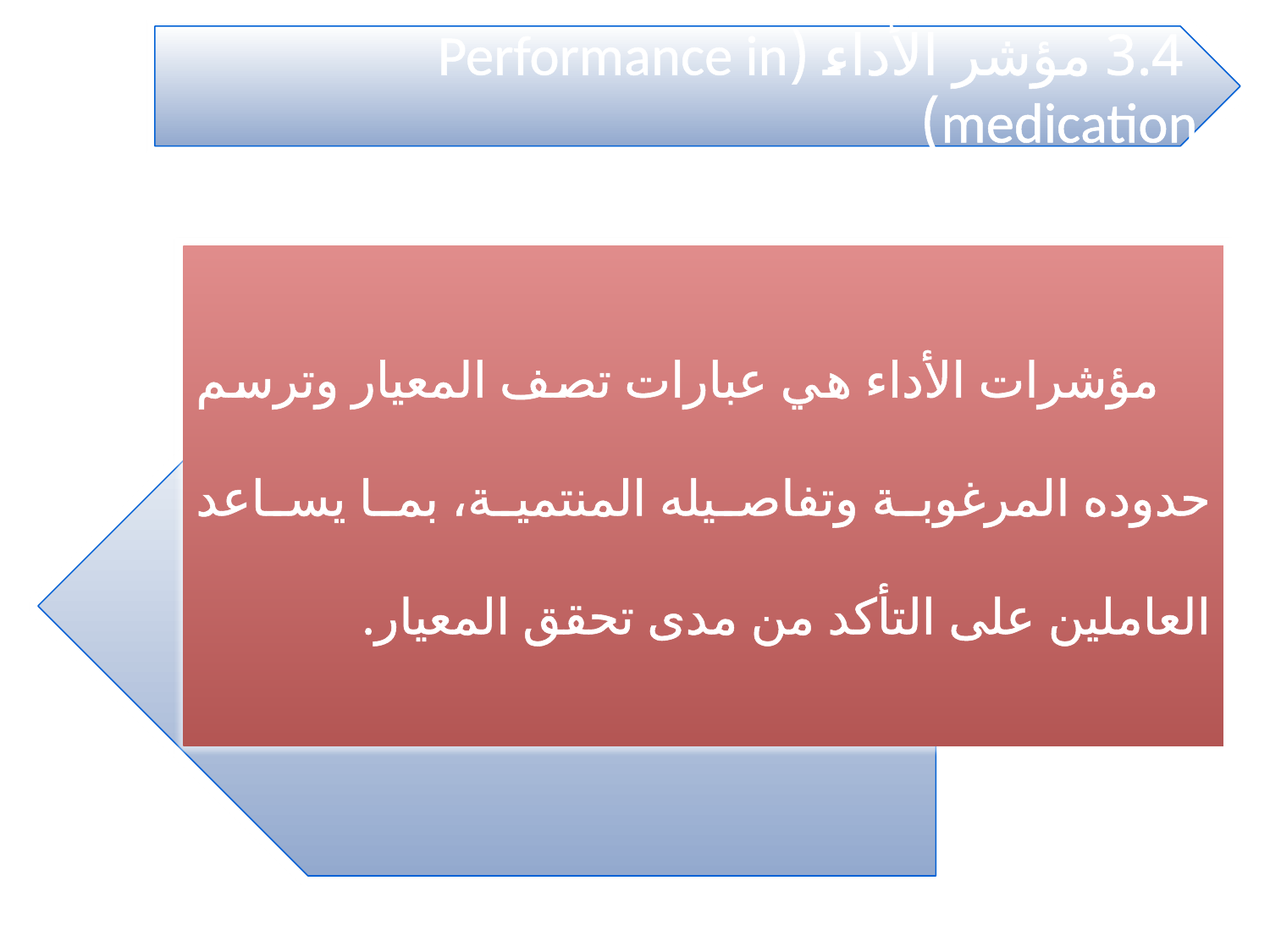

3.4 مؤشر الأداء (Performance in medication)
    مؤشرات الأداء هي عبارات تصف المعيار وترسم حدوده المرغوبة وتفاصيله المنتمية، بما يساعد العاملين على التأكد من مدى تحقق المعيار.